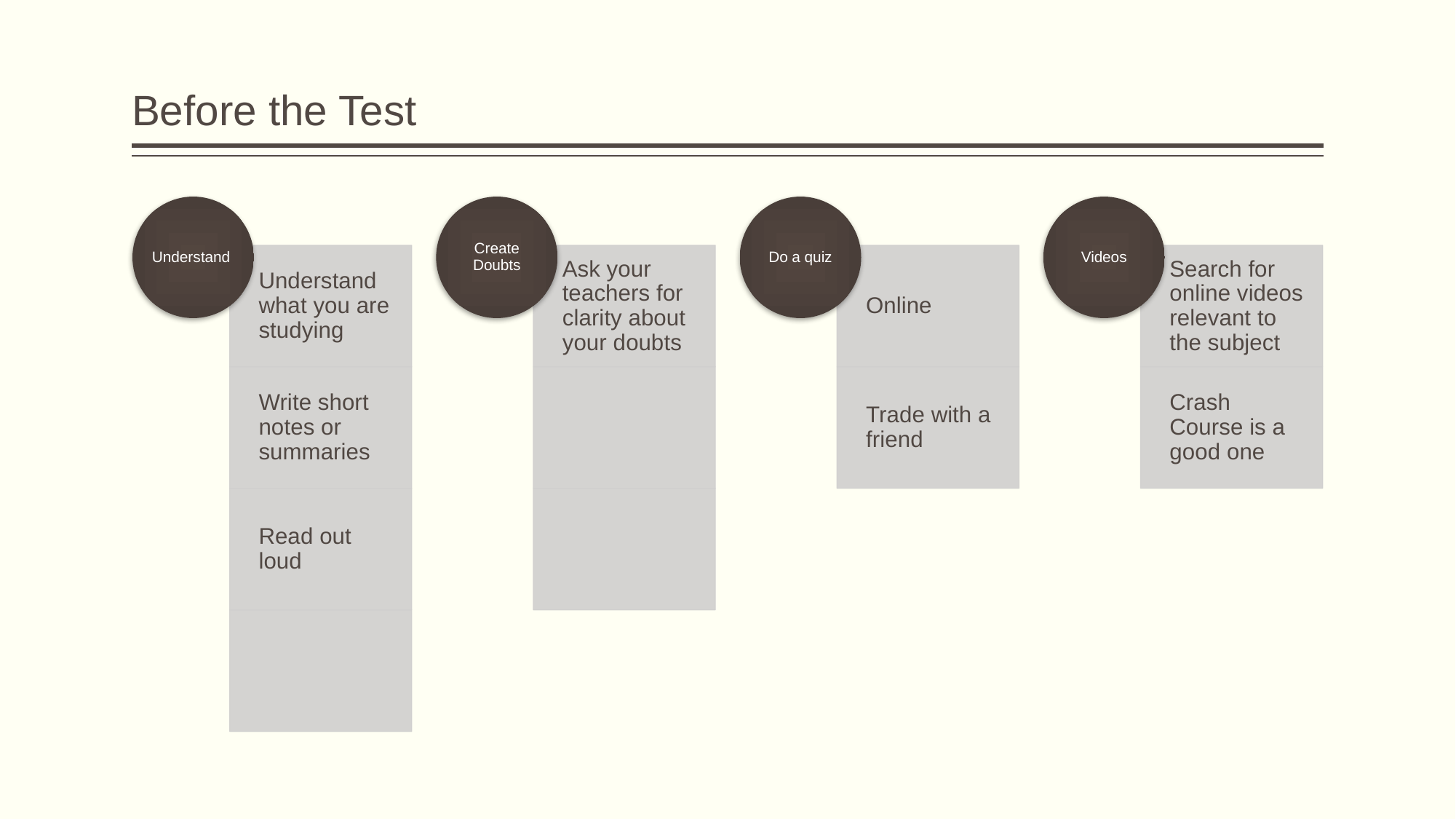

# Before the Test
Understand what you are studying
Write short notes or summaries
Read out loud

Understand
Ask your teachers for clarity about your doubts

Create Doubts
Online
Trade with a friend
Do a quiz
Search for online videos relevant to the subject
Crash Course is a good one
Videos